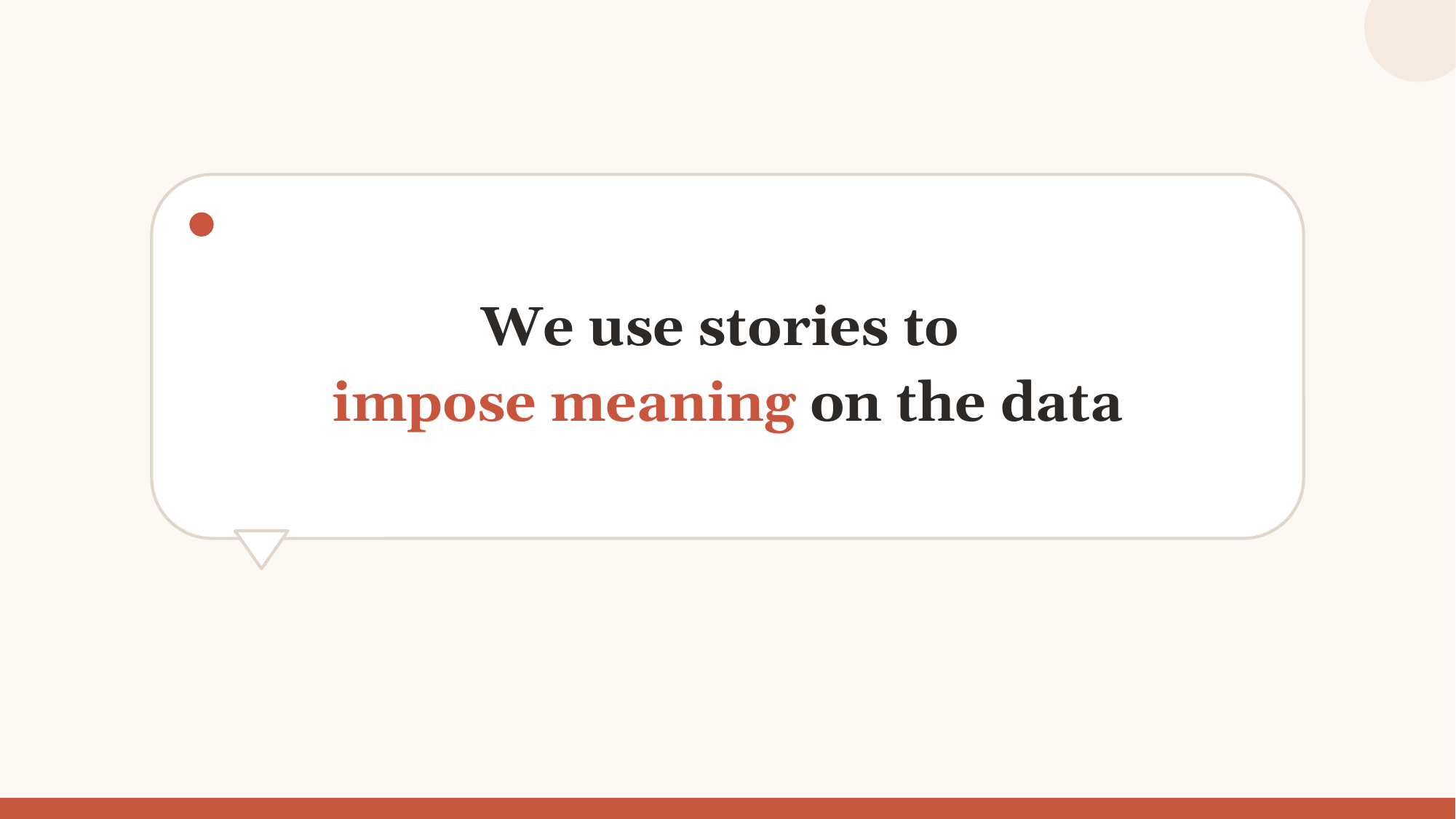

We use stories to
impose meaning on the data